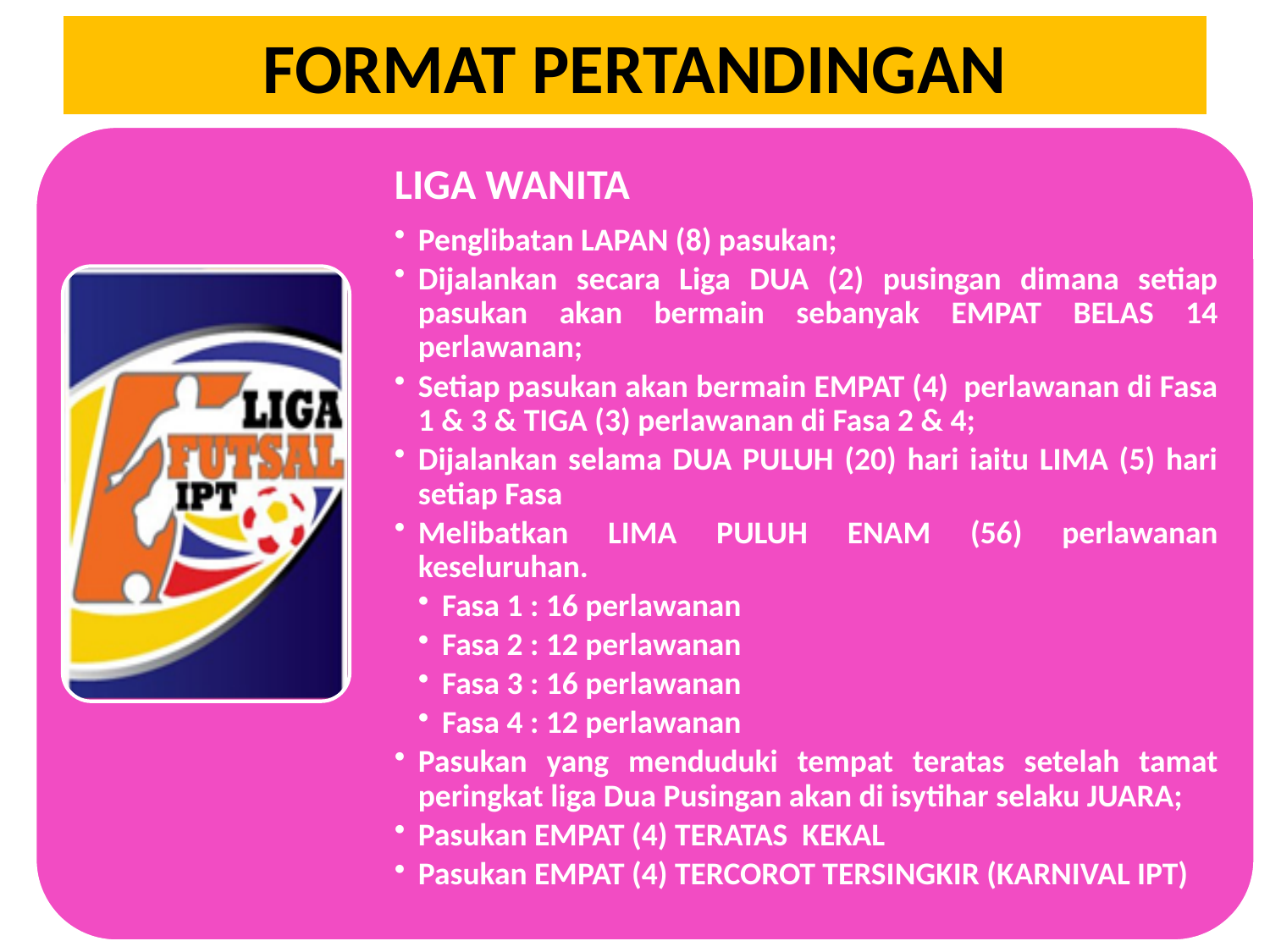

# FORMAT PERTANDINGAN
LIGA WANITA
Penglibatan LAPAN (8) pasukan;
Dijalankan secara Liga DUA (2) pusingan dimana setiap pasukan akan bermain sebanyak EMPAT BELAS 14 perlawanan;
Setiap pasukan akan bermain EMPAT (4)  perlawanan di Fasa 1 & 3 & TIGA (3) perlawanan di Fasa 2 & 4;
Dijalankan selama DUA PULUH (20) hari iaitu LIMA (5) hari setiap Fasa
Melibatkan LIMA PULUH ENAM (56) perlawanan keseluruhan.
Fasa 1 : 16 perlawanan
Fasa 2 : 12 perlawanan
Fasa 3 : 16 perlawanan
Fasa 4 : 12 perlawanan
Pasukan yang menduduki tempat teratas setelah tamat peringkat liga Dua Pusingan akan di isytihar selaku JUARA;
Pasukan EMPAT (4) TERATAS  KEKAL
Pasukan EMPAT (4) TERCOROT TERSINGKIR (KARNIVAL IPT)